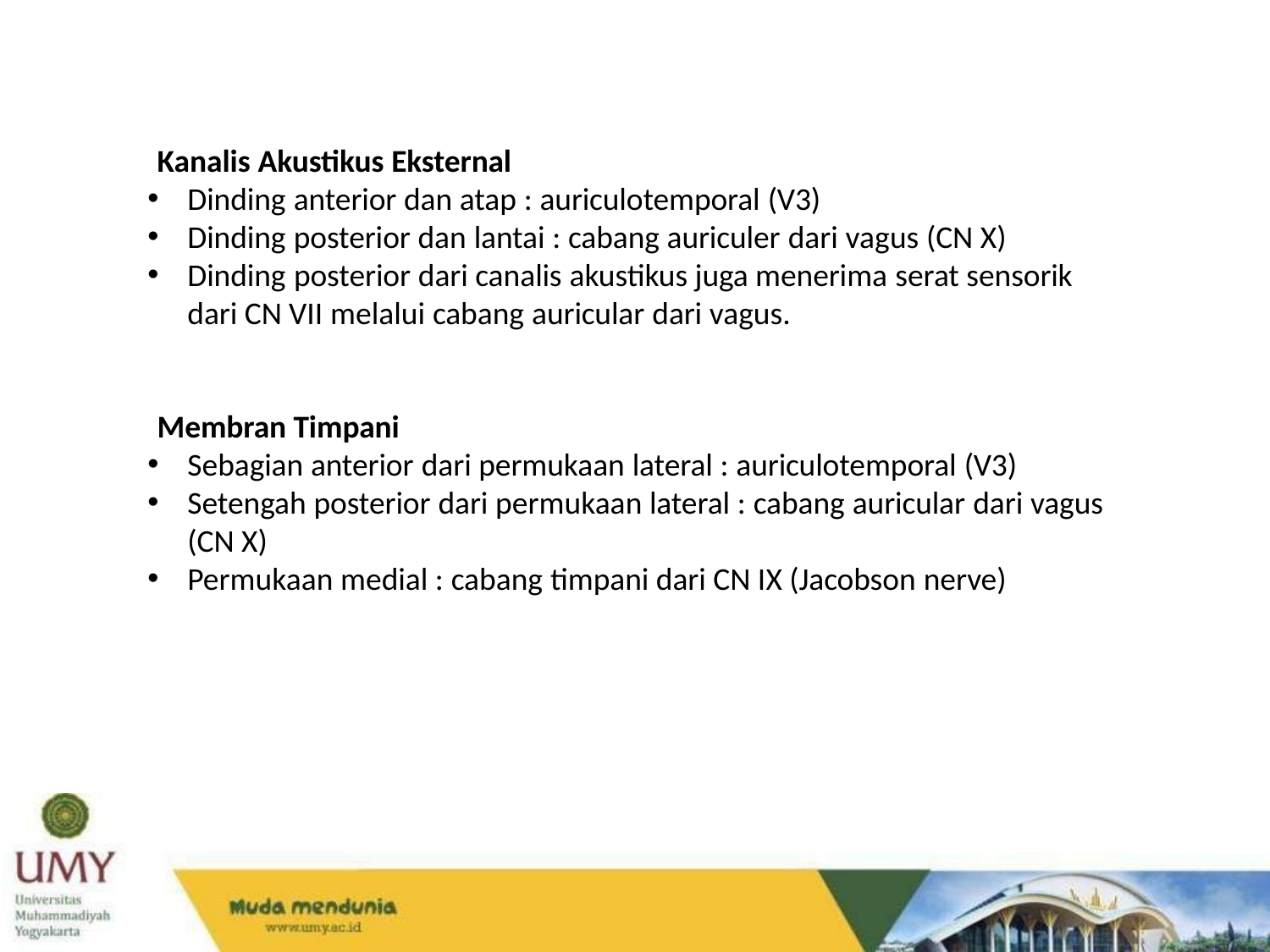

Kanalis Akustikus Eksternal
Dinding anterior dan atap : auriculotemporal (V3)
Dinding posterior dan lantai : cabang auriculer dari vagus (CN X)
Dinding posterior dari canalis akustikus juga menerima serat sensorik  dari CN VII melalui cabang auricular dari vagus.

Membran Timpani
Sebagian anterior dari permukaan lateral : auriculotemporal (V3)
Setengah posterior dari permukaan lateral : cabang auricular dari vagus  (CN X)
Permukaan medial : cabang timpani dari CN IX (Jacobson nerve)